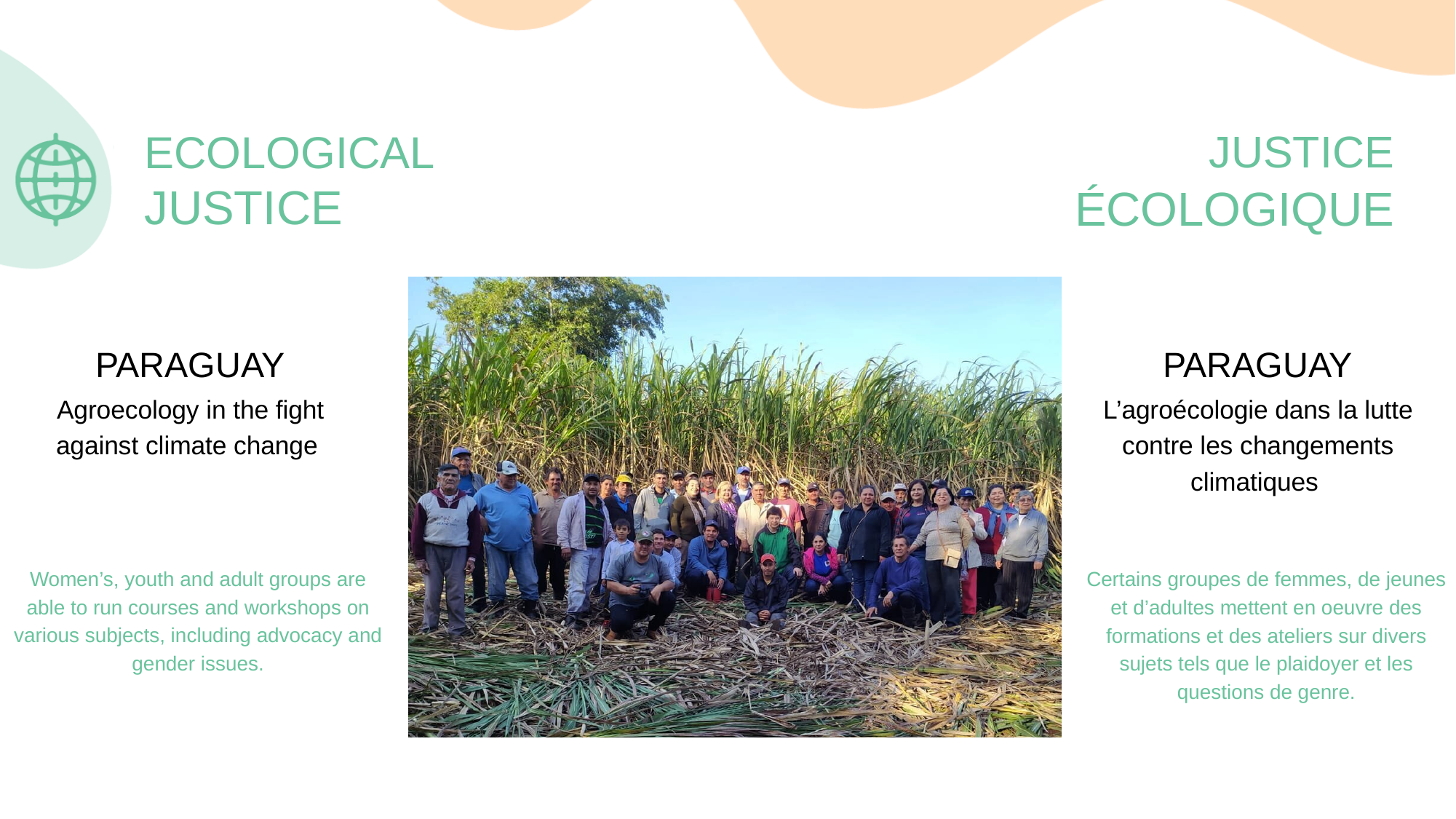

ECOLOGICAL
JUSTICE
JUSTICE
ÉCOLOGIQUE

PARAGUAY
PARAGUAY
Agroecology in the fight against climate change
L’agroécologie dans la lutte contre les changements climatiques
Women’s, youth and adult groups are able to run courses and workshops on various subjects, including advocacy and gender issues.
Certains groupes de femmes, de jeunes et d’adultes mettent en oeuvre des formations et des ateliers sur divers sujets tels que le plaidoyer et les questions de genre.